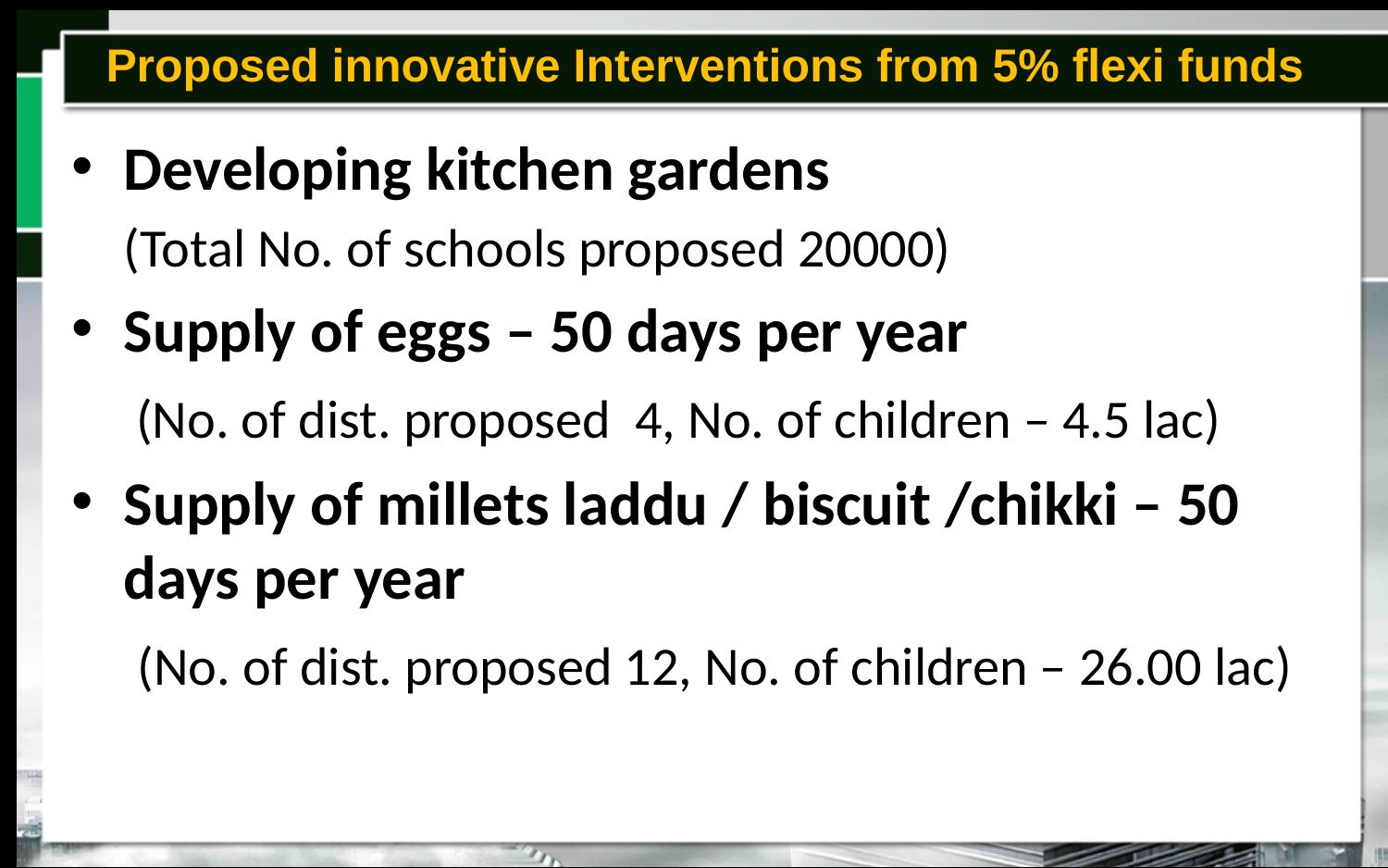

Proposed innovative Interventions from 5% flexi funds
Developing kitchen gardens
	(Total No. of schools proposed 20000)
Supply of eggs – 50 days per year
	 (No. of dist. proposed  4, No. of children – 4.5 lac)
Supply of millets laddu / biscuit /chikki – 50 days per year
	 (No. of dist. proposed 12, No. of children – 26.00 lac)